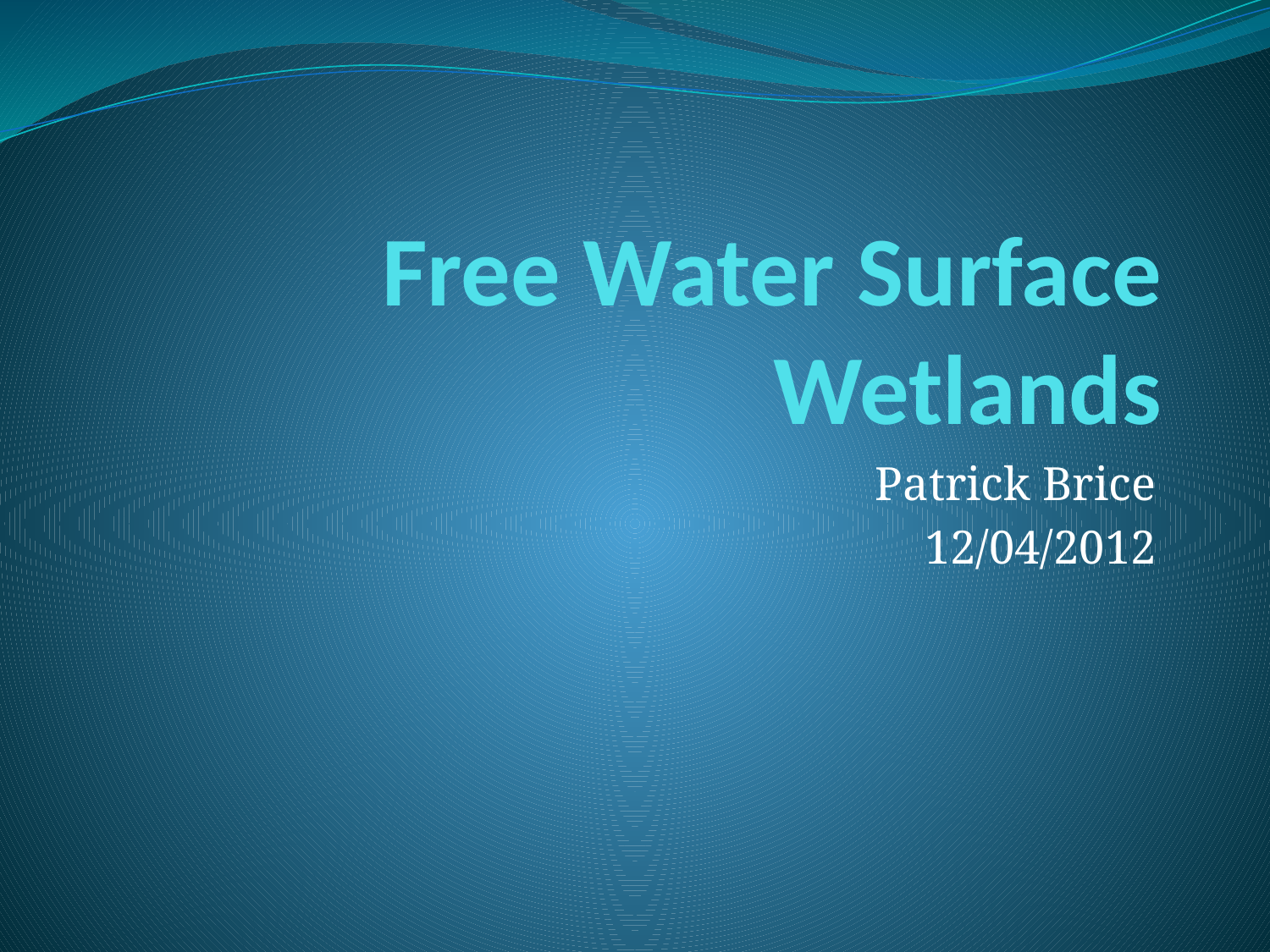

# Free Water Surface Wetlands
Patrick Brice
12/04/2012